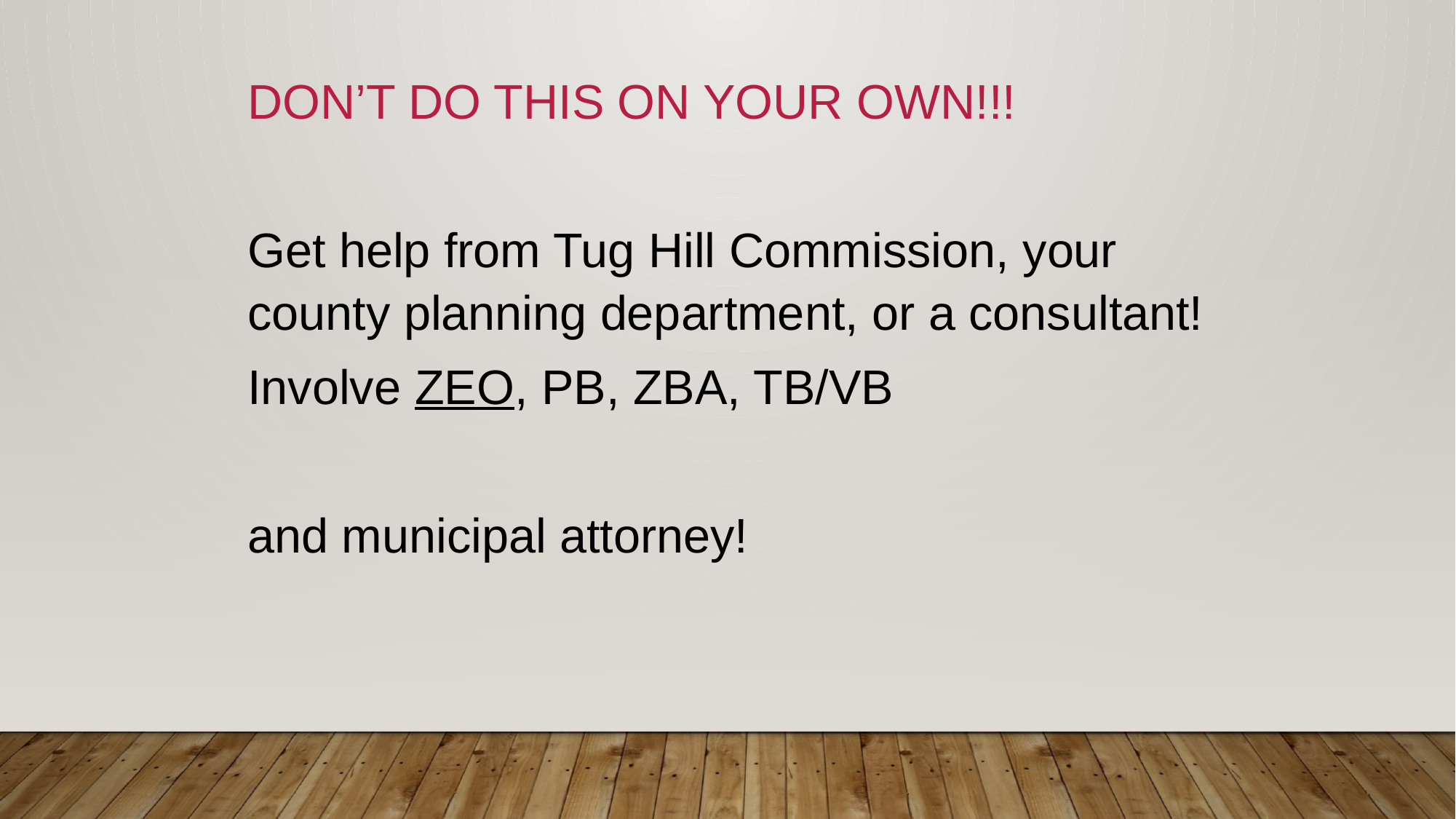

DON’T DO THIS ON YOUR OWN!!!

Get help from Tug Hill Commission, your county planning department, or a consultant!
Involve ZEO, PB, ZBA, TB/VB

and municipal attorney!